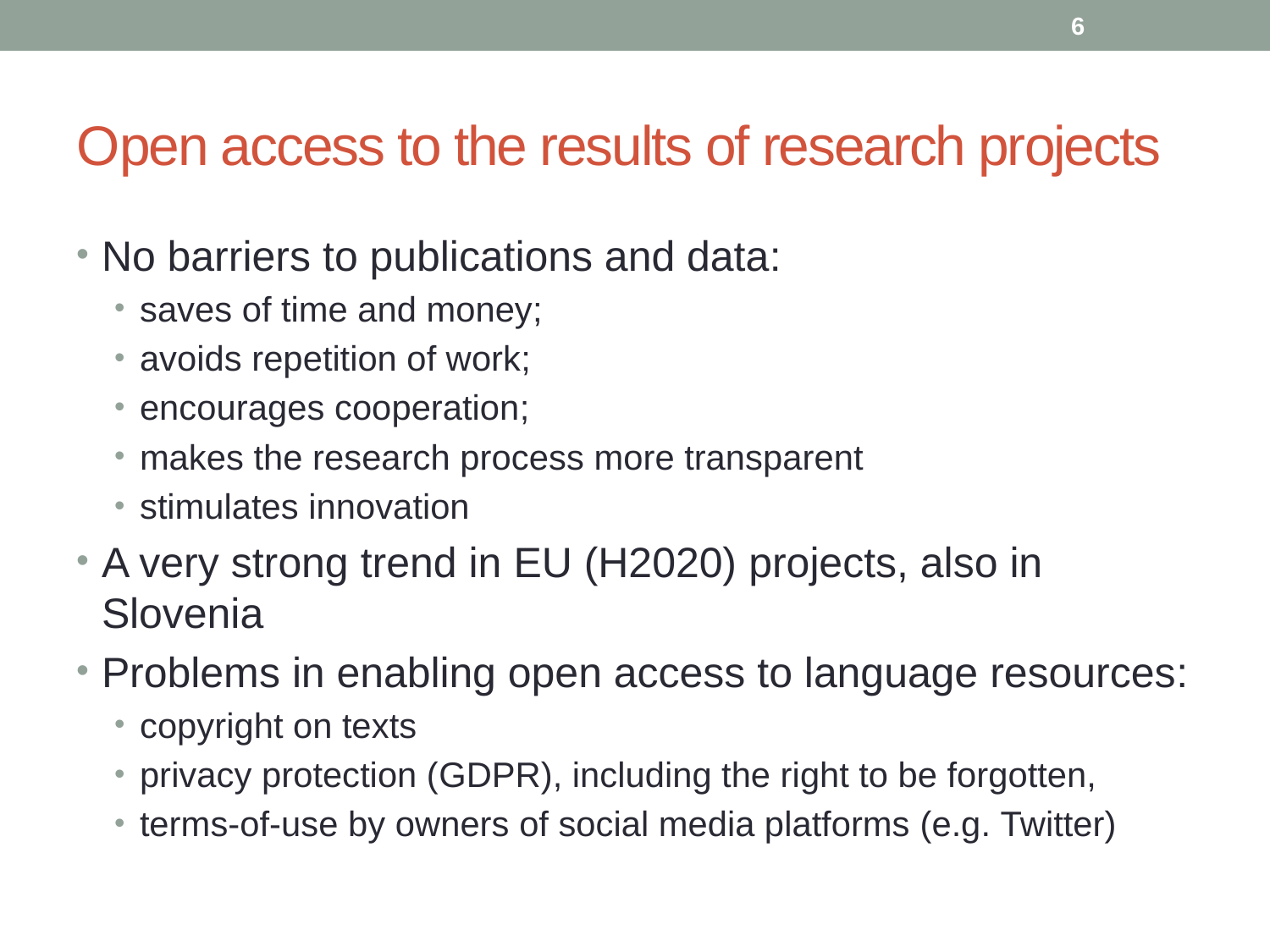

6
# Open access to the results of research projects
No barriers to publications and data:
saves of time and money;
avoids repetition of work;
encourages cooperation;
makes the research process more transparent
stimulates innovation
A very strong trend in EU (H2020) projects, also in Slovenia
Problems in enabling open access to language resources:
copyright on texts
privacy protection (GDPR), including the right to be forgotten,
terms-of-use by owners of social media platforms (e.g. Twitter)